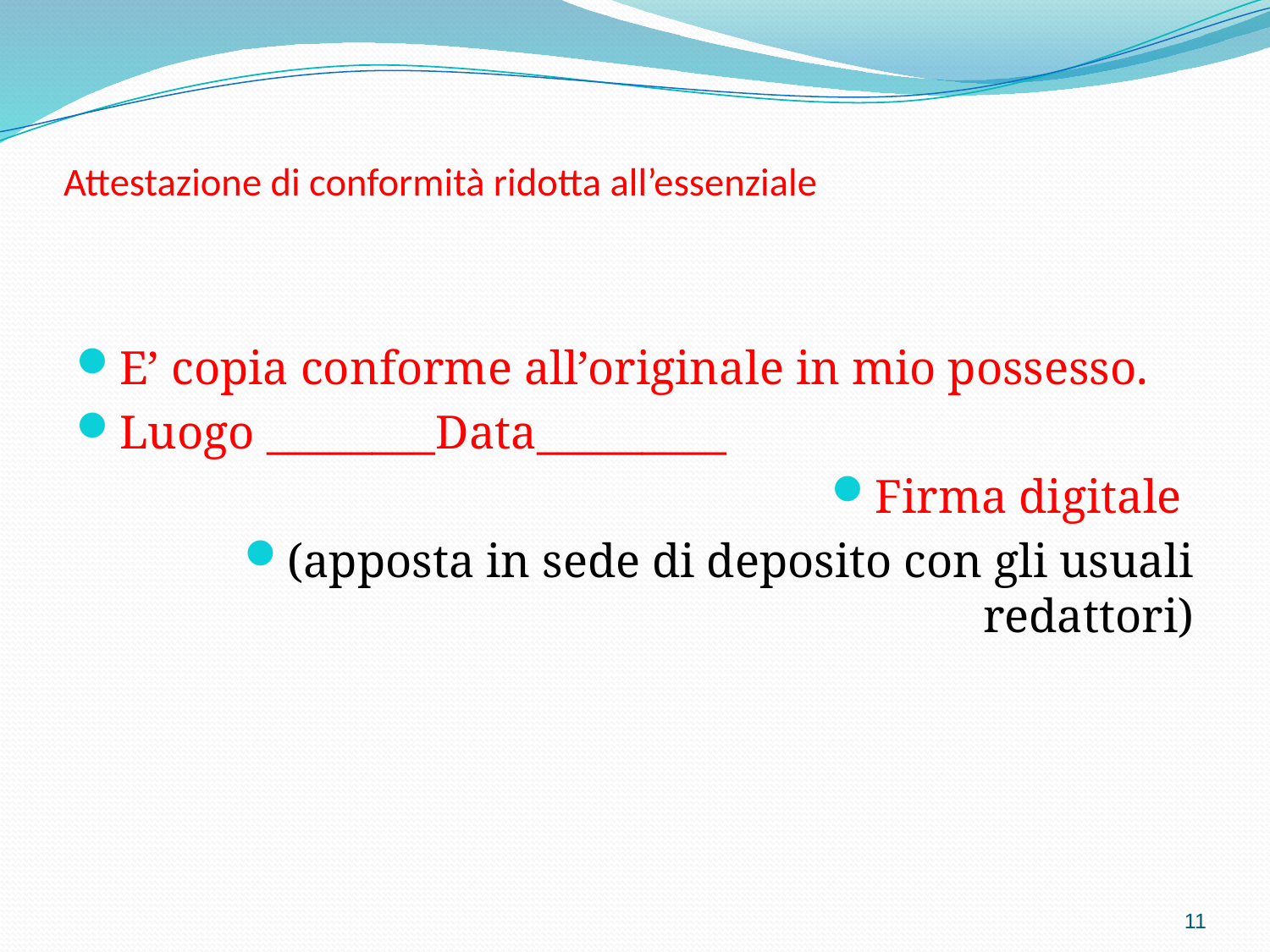

# Attestazione di conformità ridotta all’essenziale

E’ copia conforme all’originale in mio possesso.
Luogo ________Data_________
Firma digitale
(apposta in sede di deposito con gli usuali redattori)

11